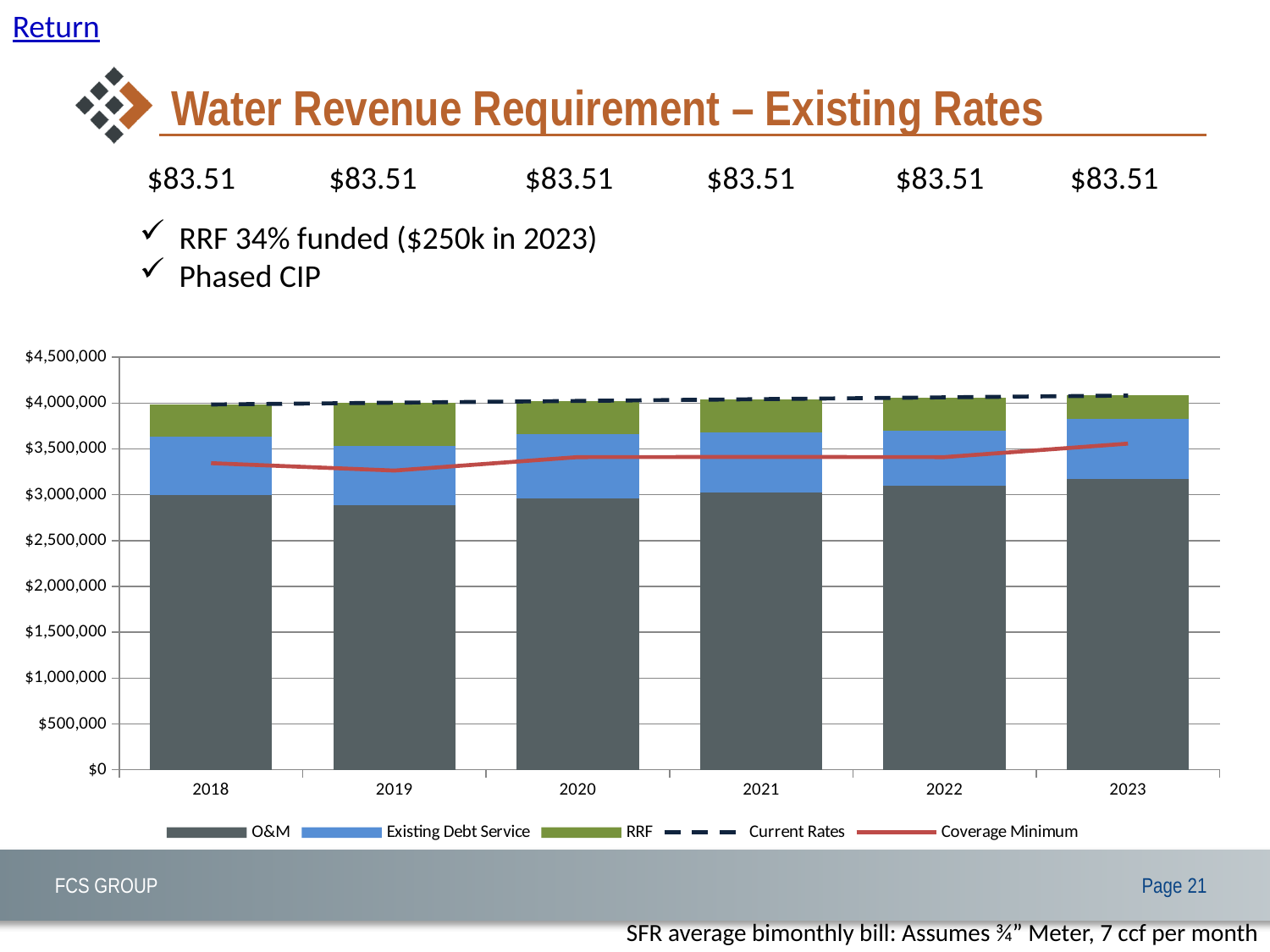

Return
# Water Revenue Requirement – Existing Rates
$83.51             $83.51               $83.51             $83.51              $83.51            $83.51
RRF 34% funded ($250k in 2023)
Phased CIP

### Chart

| Category | O&M | Existing Debt Service | New Debt Service | RRF | Current Rates | Coverage Minimum |
|---|---|---|---|---|---|---|
| 2018 | 2992839.82651 | 642396.0768421052 | 0.0 | 349083.0966478947 | 3984319.0 | 3344297.1015100004 |
| 2019 | 2890636.52096755 | 639715.5794736842 | 0.0 | 473296.49455876544 | 4003648.5949999997 | 3263614.50146755 |
| 2020 | 2958765.081447388 | 704276.8821052632 | 0.0 | 360032.8744223479 | 4023074.837974999 | 3410535.621912388 |
| 2021 | 3029026.243915875 | 650580.509736842 | 0.0 | 362991.45851215674 | 4042598.2121648737 | 3411757.3055832 |
| 2022 | 3101497.034925542 | 593155.062368421 | 0.0 | 367567.105931735 | 4062219.203225698 | 3410517.2793074534 |
| 2023 | 3176257.5663070492 | 652470.065 | 0.0 | 253210.66793477675 | 4081938.299241826 | 3557482.5111921206 |
SFR average bimonthly bill: Assumes ¾” Meter, 7 ccf per month